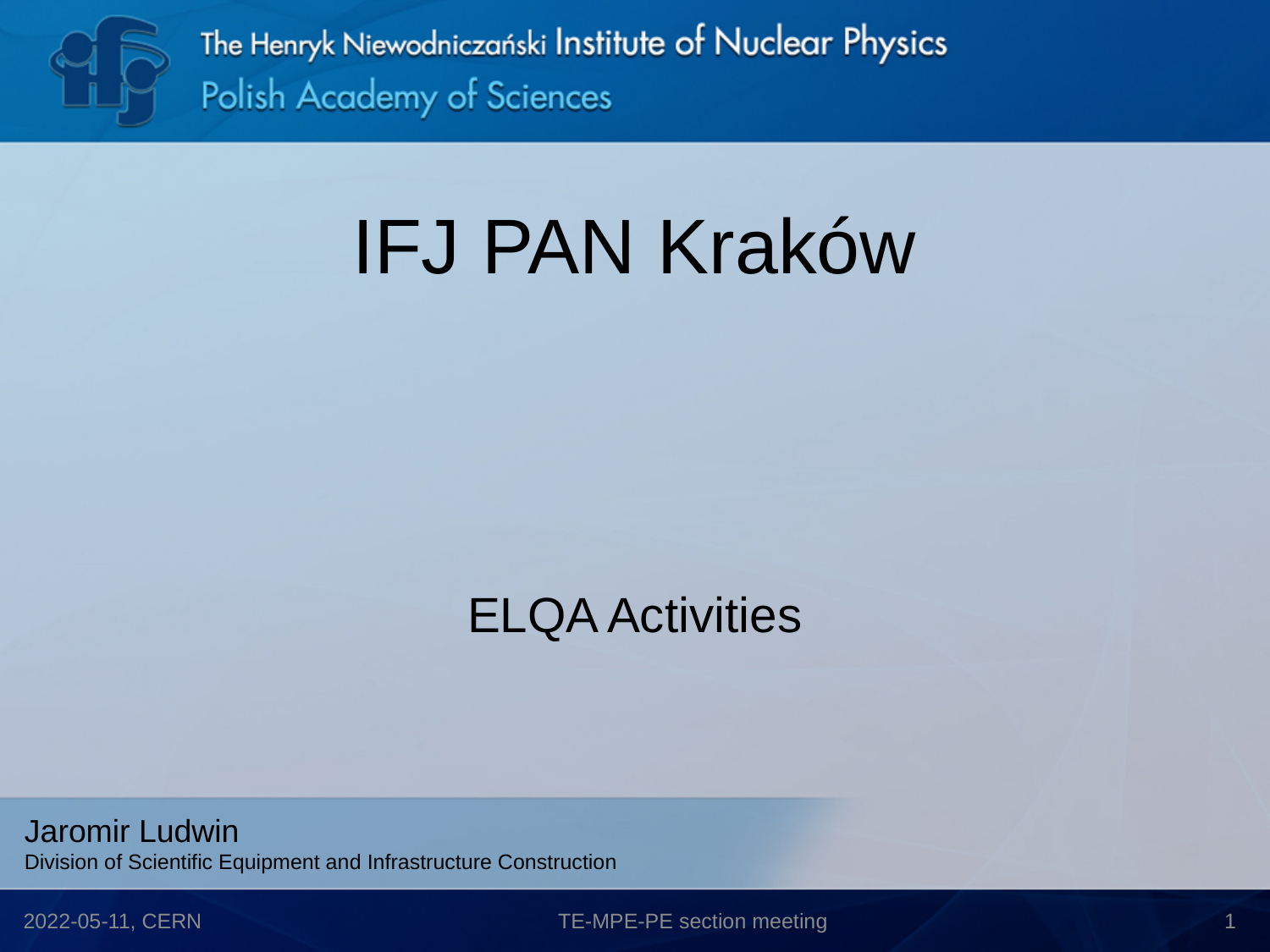

# IFJ PAN Kraków
ELQA Activities
Jaromir Ludwin
Division of Scientific Equipment and Infrastructure Construction
2022-05-11, CERN
TE-MPE-PE section meeting
1